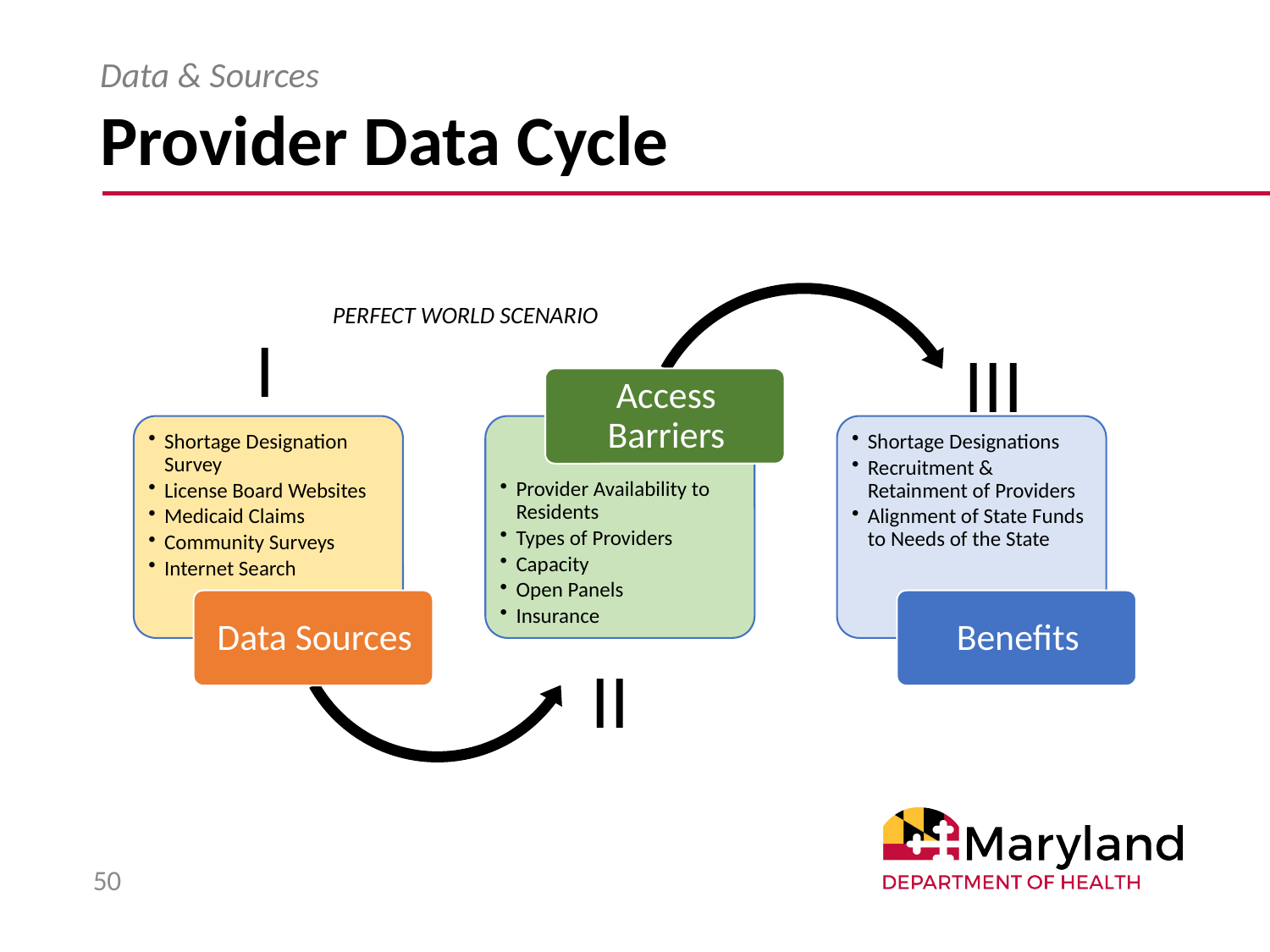

# Provider Data Cycle
Data & Sources
PERFECT WORLD SCENARIO
Shortage Designation Survey
License Board Websites
Medicaid Claims
Community Surveys
Internet Search
Data Sources
Provider Availability to Residents
Types of Providers
Capacity
Open Panels
Insurance
Access Barriers
Shortage Designations
Recruitment & Retainment of Providers
Alignment of State Funds to Needs of the State
Benefits
I
III
II
50